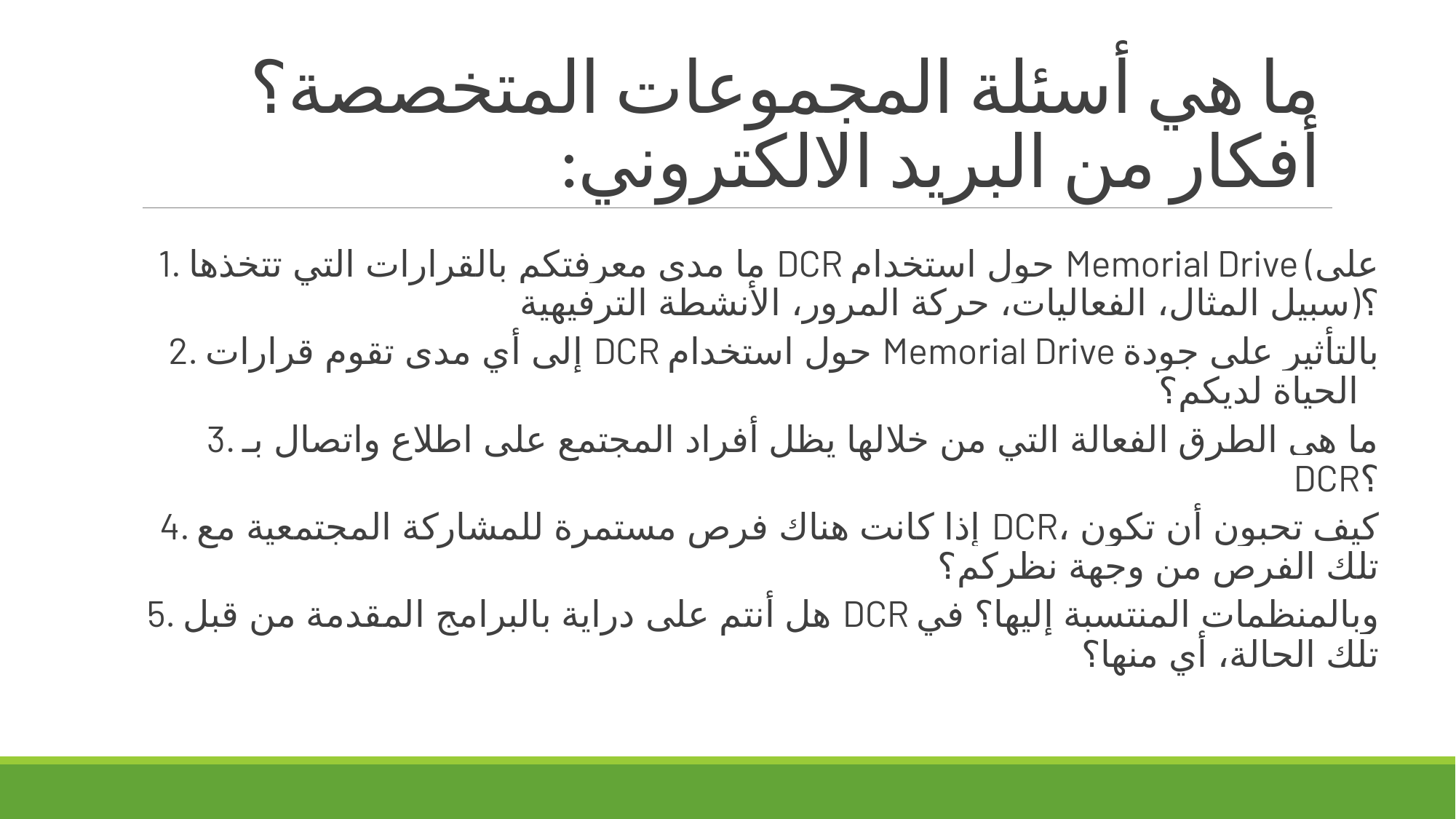

# ما هي أسئلة المجموعات المتخصصة؟ أفكار من البريد الالكتروني:
1. ما مدى معرفتكم بالقرارات التي تتخذها DCR حول استخدام Memorial Drive (على سبيل المثال، الفعاليات، حركة المرور، الأنشطة الترفيهية)؟
2. إلى أي مدى تقوم قرارات DCR حول استخدام Memorial Drive بالتأثير على جودة الحياة لديكم؟
3. ما هي الطرق الفعالة التي من خلالها يظل أفراد المجتمع على اطلاع واتصال بـ DCR؟
4. إذا كانت هناك فرص مستمرة للمشاركة المجتمعية مع DCR، كيف تحبون أن تكون تلك الفرص من وجهة نظركم؟
5. هل أنتم على دراية بالبرامج المقدمة من قبل DCR وبالمنظمات المنتسبة إليها؟ في تلك الحالة، أي منها؟